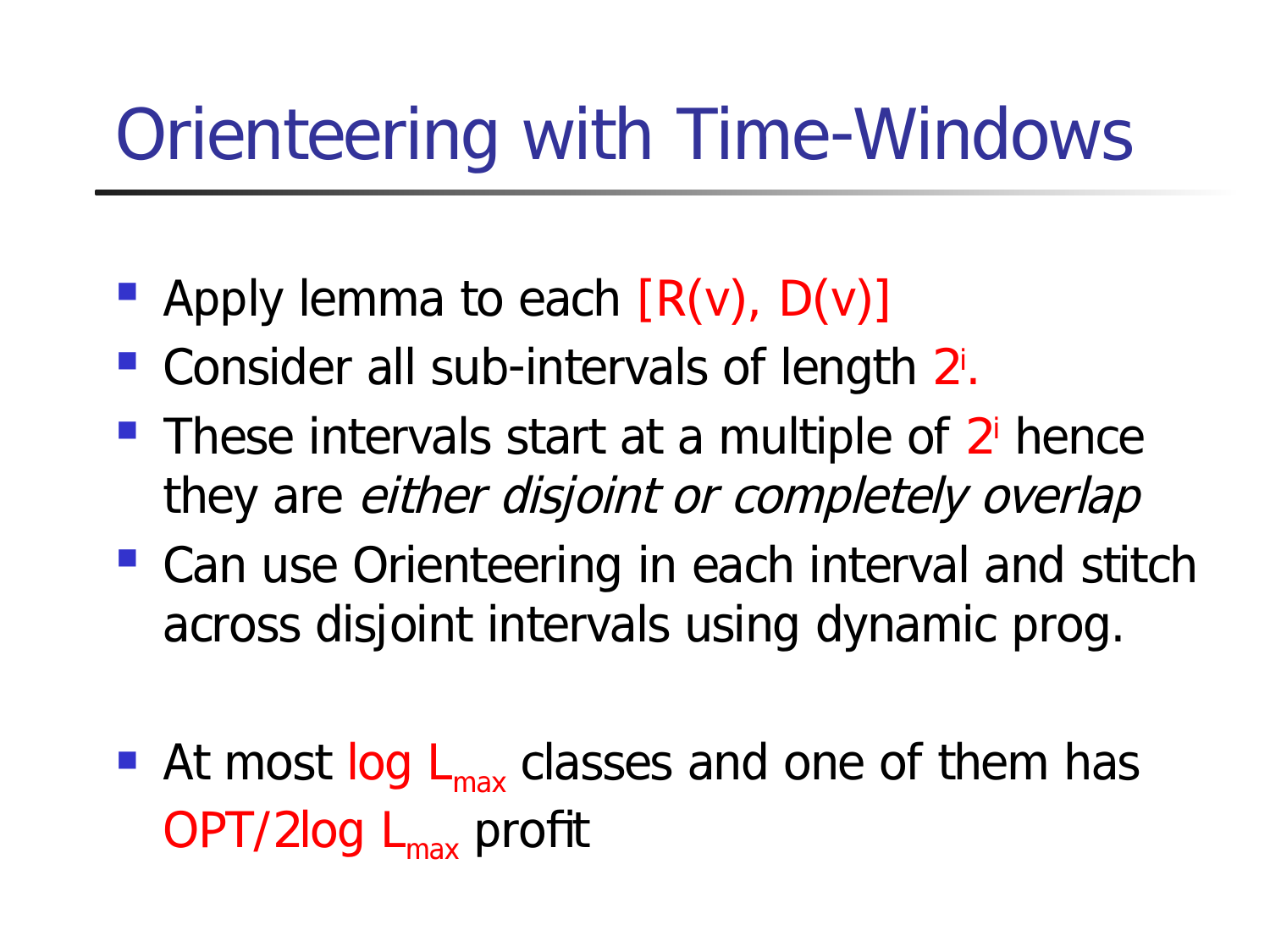

# Orienteering with Time-Windows
Apply lemma to each [R(v), D(v)]
Consider all sub-intervals of length 2i.
These intervals start at a multiple of 2i hence they are either disjoint or completely overlap
Can use Orienteering in each interval and stitch across disjoint intervals using dynamic prog.

At most log Lmax classes and one of them has OPT/2log Lmax profit